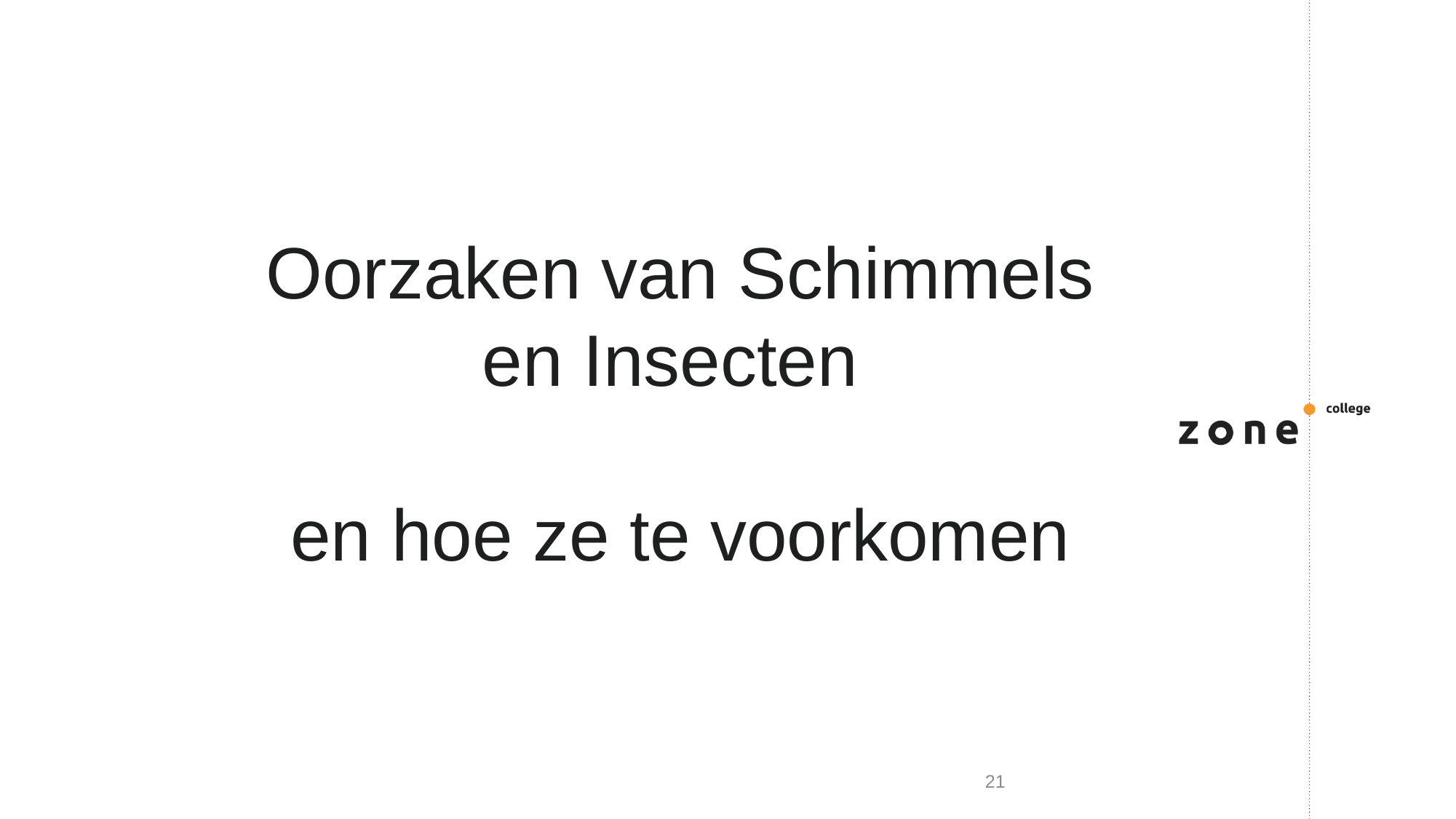

Oorzaken van Schimmels
en Insecten

en hoe ze te voorkomen
21